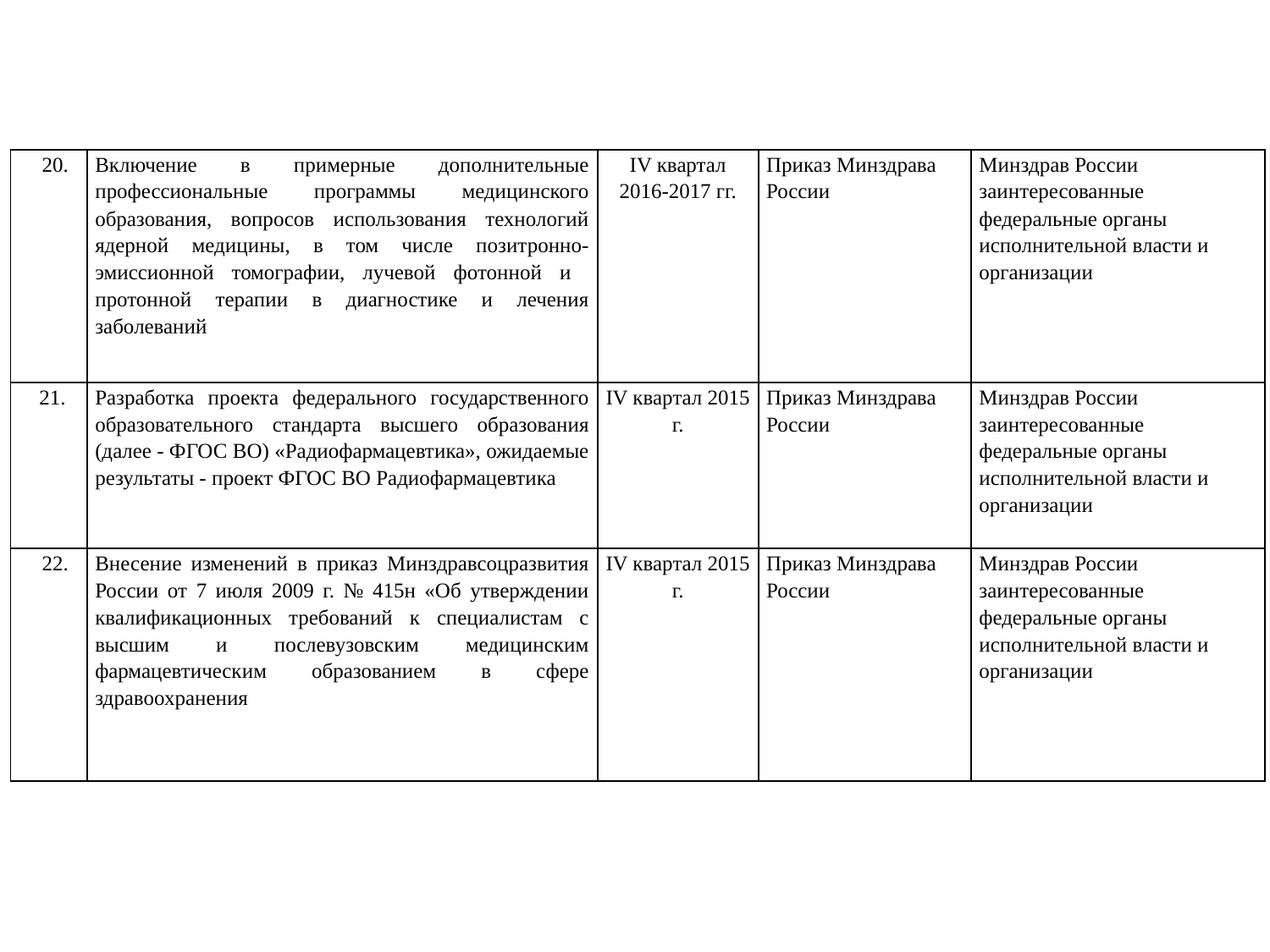

| 20. | Включение в примерные дополнительные профессиональные программы медицинского образования, вопросов использования технологий ядерной медицины, в том числе позитронно-эмиссионной томографии, лучевой фотонной и протонной терапии в диагностике и лечения заболеваний | IV квартал 2016-2017 гг. | Приказ Минздрава России | Минздрав России заинтересованные федеральные органы исполнительной власти и организации |
| --- | --- | --- | --- | --- |
| 21. | Разработка проекта федерального государственного образовательного стандарта высшего образования (далее - ФГОС ВО) «Радиофармацевтика», ожидаемые результаты - проект ФГОС ВО Радиофармацевтика | IV квартал 2015 г. | Приказ Минздрава России | Минздрав России заинтересованные федеральные органы исполнительной власти и организации |
| 22. | Внесение изменений в приказ Минздравсоцразвития России от 7 июля 2009 г. № 415н «Об утверждении квалификационных требований к специалистам с высшим и послевузовским медицинским фармацевтическим образованием в сфере здравоохранения | IV квартал 2015 г. | Приказ Минздрава России | Минздрав России заинтересованные федеральные органы исполнительной власти и организации |